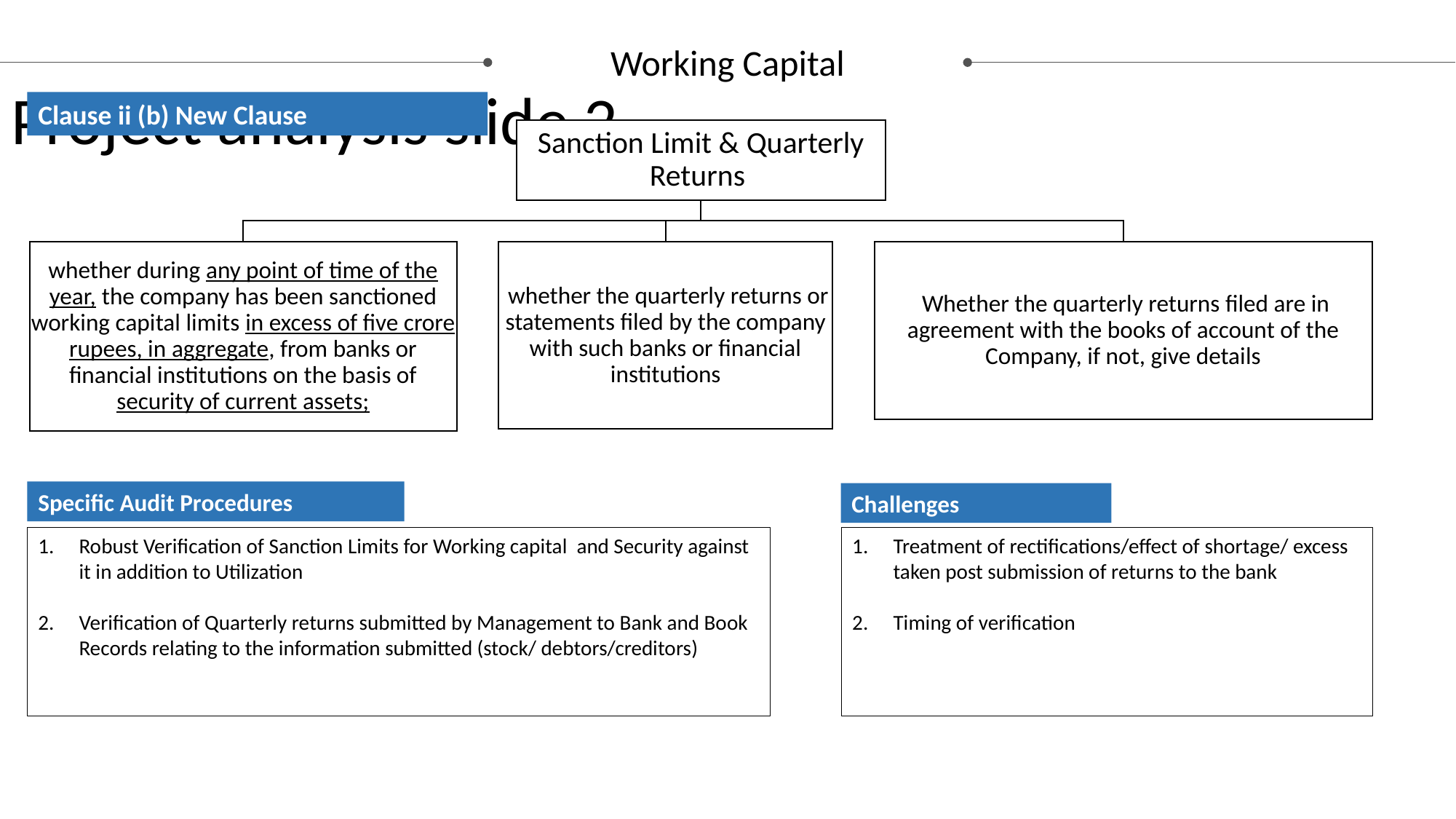

Project analysis slide 2
Working Capital
Clause ii (b) New Clause
Sanction Limit & Quarterly Returns
whether during any point of time of the year, the company has been sanctioned working capital limits in excess of five crore rupees, in aggregate, from banks or financial institutions on the basis of security of current assets;
 whether the quarterly returns or statements filed by the company with such banks or financial institutions
 Whether the quarterly returns filed are in agreement with the books of account of the Company, if not, give details
Specific Audit Procedures
Robust Verification of Sanction Limits for Working capital  and Security against it in addition to Utilization

Verification of Quarterly returns submitted by Management to Bank and Book Records relating to the information submitted (stock/ debtors/creditors)

Challenges
Treatment of rectifications/effect of shortage/ excess taken post submission of returns to the bank

Timing of verification